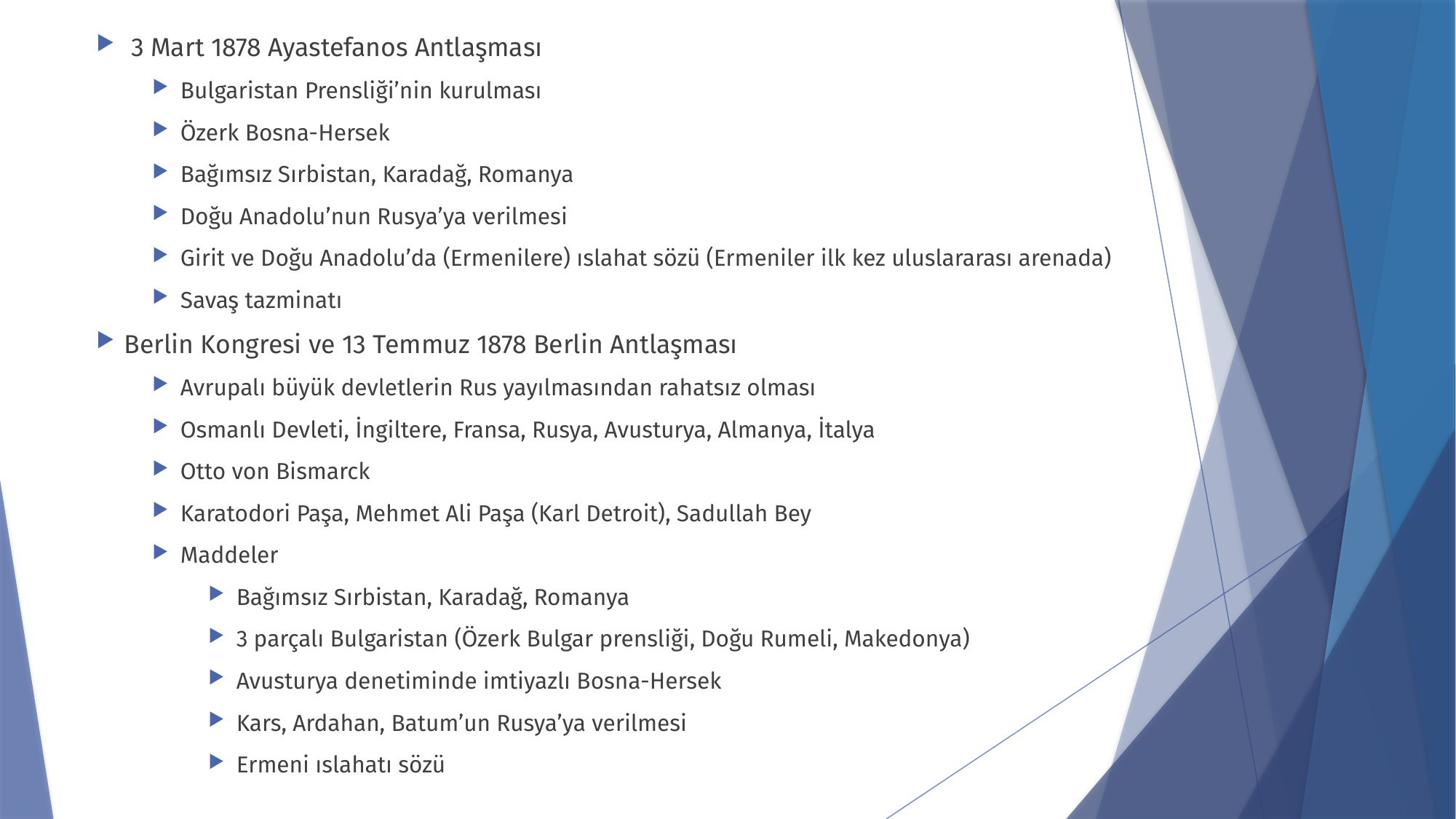

3 Mart 1878 Ayastefanos Antlaşması
Bulgaristan Prensliği’nin kurulması
Özerk Bosna-Hersek
Bağımsız Sırbistan, Karadağ, Romanya
Doğu Anadolu’nun Rusya’ya verilmesi
Girit ve Doğu Anadolu’da (Ermenilere) ıslahat sözü (Ermeniler ilk kez uluslararası arenada)
Savaş tazminatı
Berlin Kongresi ve 13 Temmuz 1878 Berlin Antlaşması
Avrupalı büyük devletlerin Rus yayılmasından rahatsız olması
Osmanlı Devleti, İngiltere, Fransa, Rusya, Avusturya, Almanya, İtalya
Otto von Bismarck
Karatodori Paşa, Mehmet Ali Paşa (Karl Detroit), Sadullah Bey
Maddeler
Bağımsız Sırbistan, Karadağ, Romanya
3 parçalı Bulgaristan (Özerk Bulgar prensliği, Doğu Rumeli, Makedonya)
Avusturya denetiminde imtiyazlı Bosna-Hersek
Kars, Ardahan, Batum’un Rusya’ya verilmesi
Ermeni ıslahatı sözü